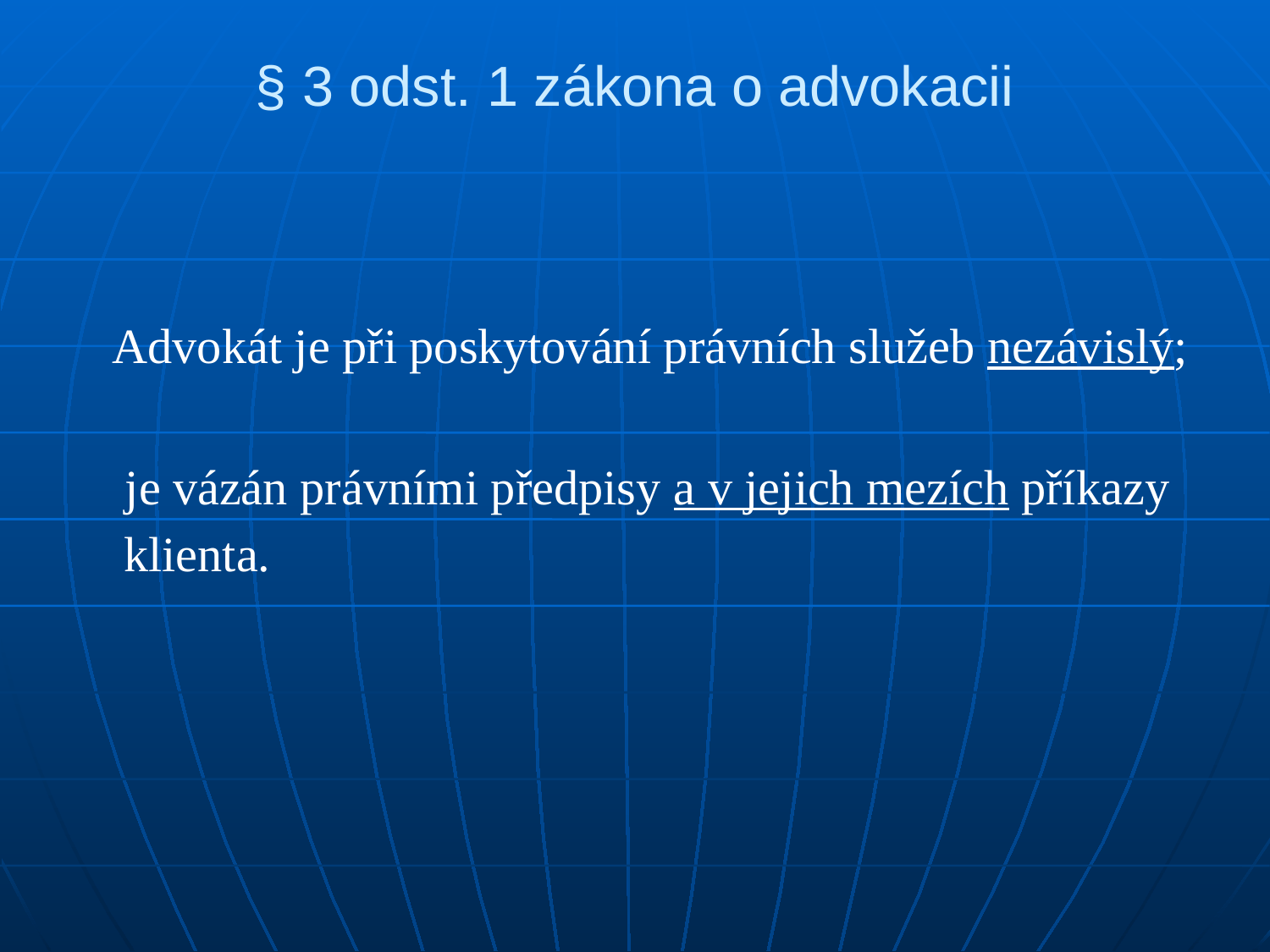

# § 3 odst. 1 zákona o advokacii

  Advokát je při poskytování právních služeb nezávislý;

    je vázán právními předpisy a v jejich mezích příkazy klienta.